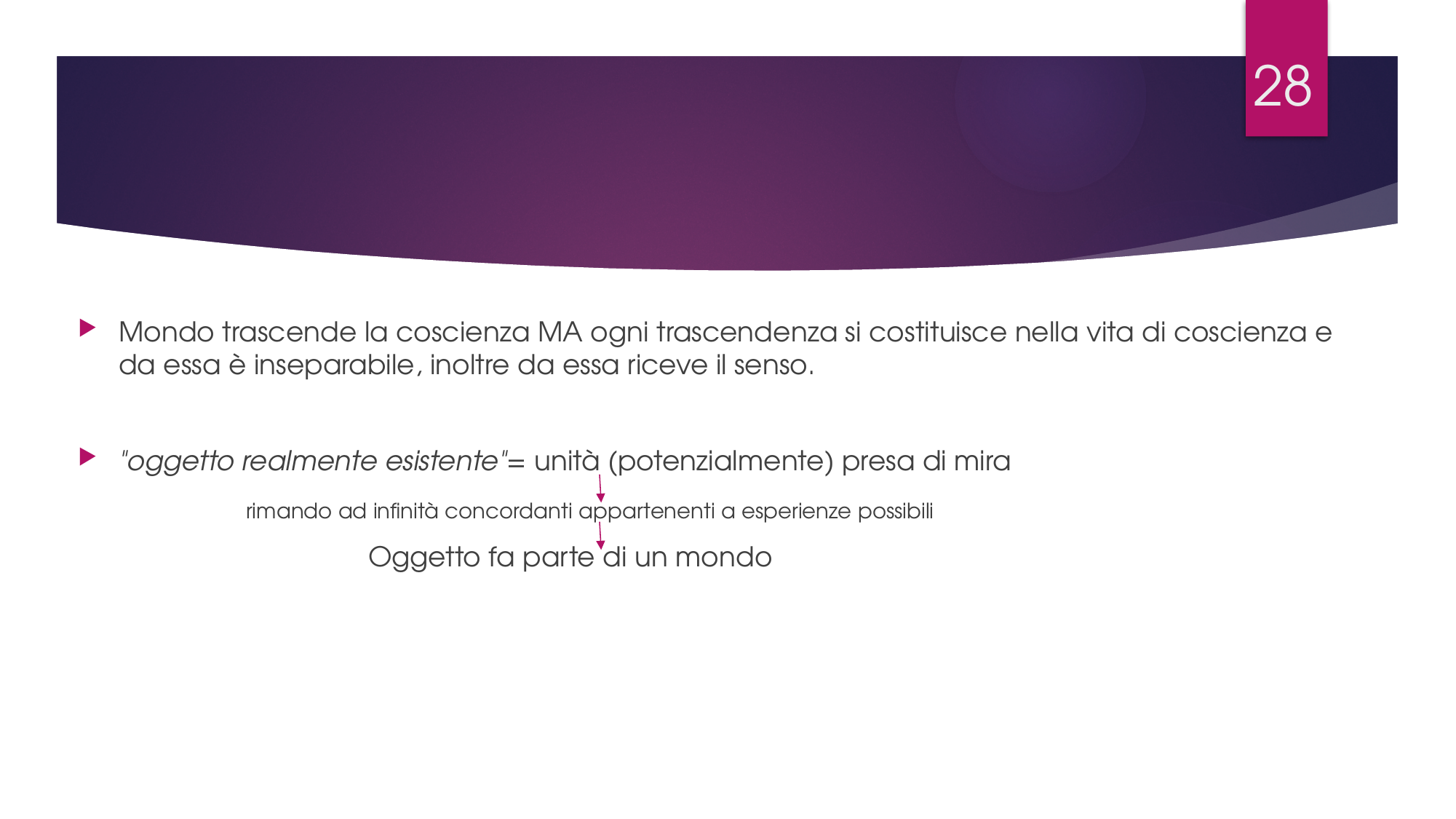

# 28
Mondo trascende la coscienza MA ogni trascendenza si costituisce nella vita di coscienza e da essa è inseparabile, inoltre da essa riceve il senso.

"oggetto realmente esistente"= unità (potenzialmente) presa di mira
                      rimando ad infinità concordanti appartenenti a esperienze possibili
                                      Oggetto fa parte di un mondo